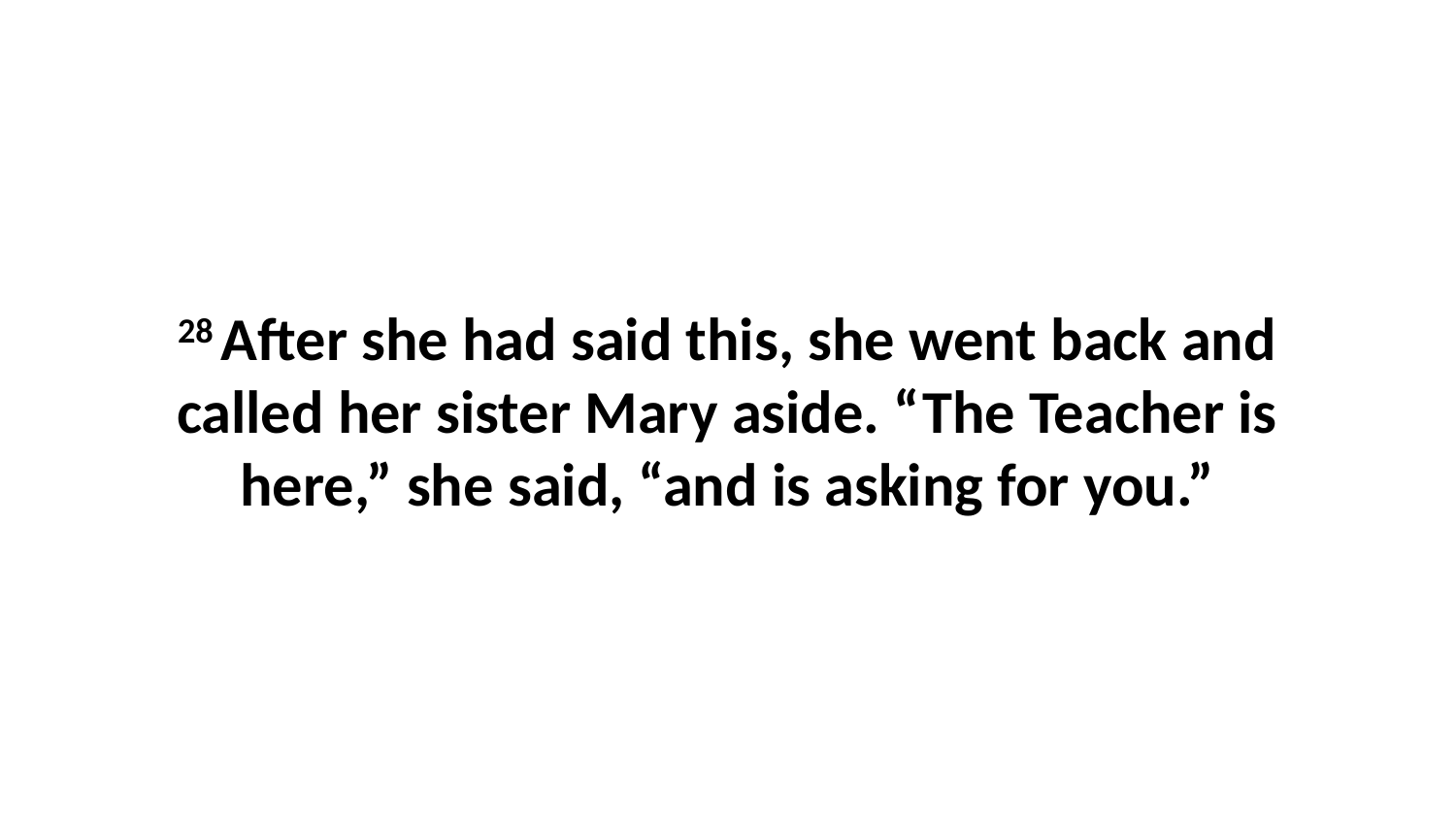

28 After she had said this, she went back and called her sister Mary aside. “The Teacher is here,” she said, “and is asking for you.”